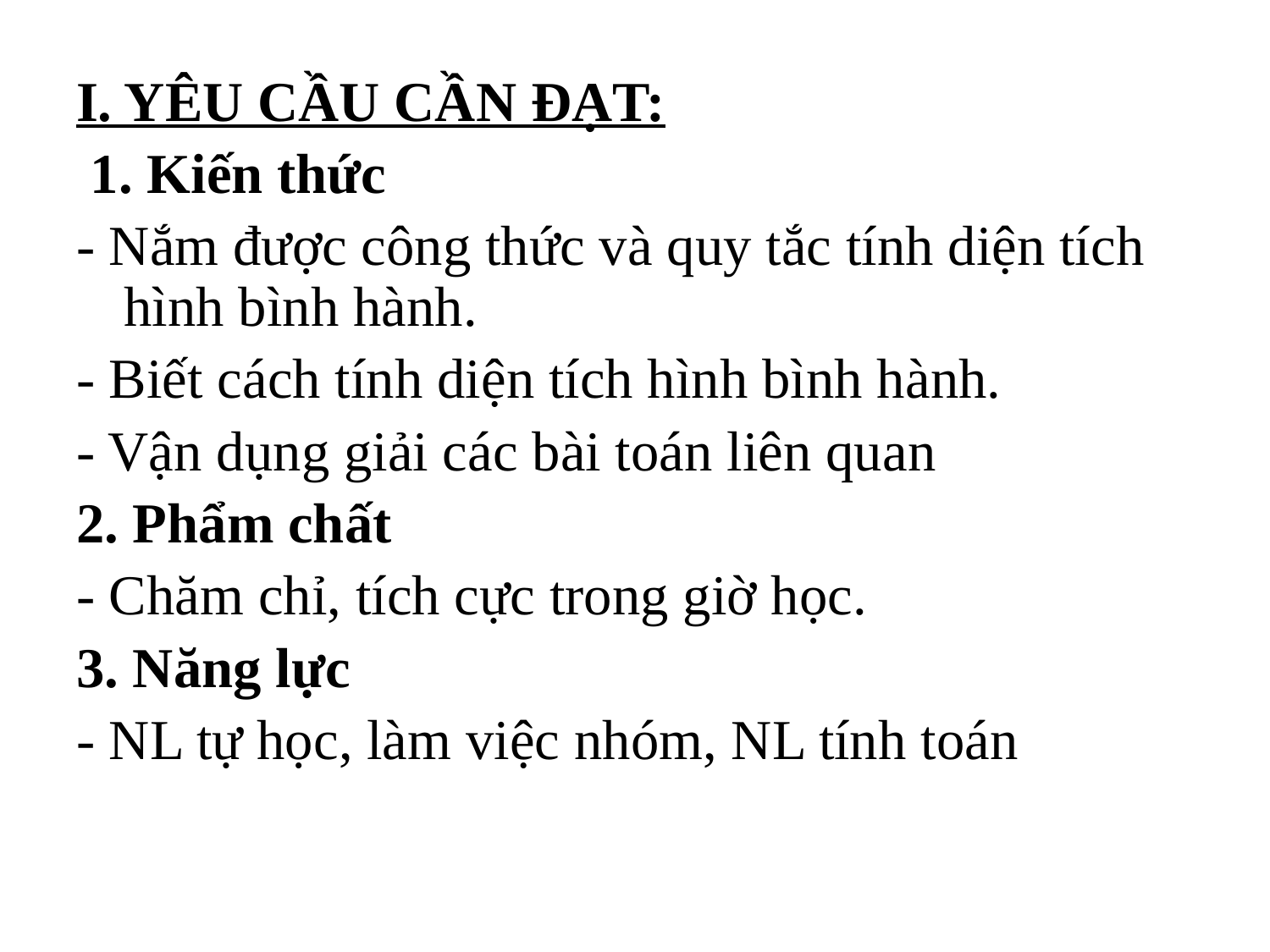

I. YÊU CẦU CẦN ĐẠT:
 1. Kiến thức
- Nắm được công thức và quy tắc tính diện tích hình bình hành.
- Biết cách tính diện tích hình bình hành.
- Vận dụng giải các bài toán liên quan
2. Phẩm chất
- Chăm chỉ, tích cực trong giờ học.
3. Năng lực
- NL tự học, làm việc nhóm, NL tính toán